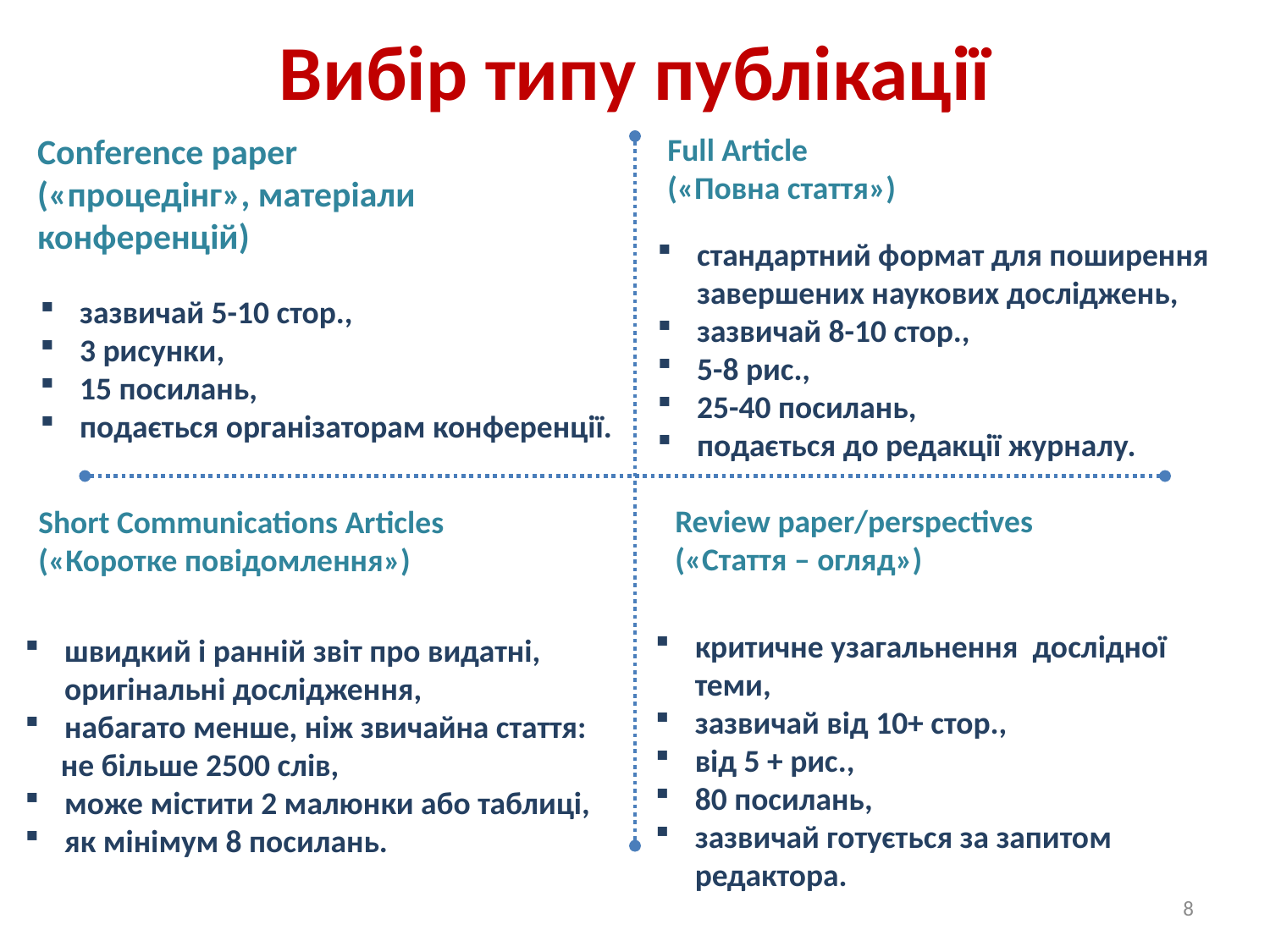

Вибір типу публікації
Conference paper
(«процедінг», матеріали конференцій)
Full Article
(«Повна стаття»)
стандартний формат для поширення завершених наукових досліджень,
зазвичай 8-10 стор.,
5-8 рис.,
25-40 посилань,
подається до редакції журналу.
зазвичай 5-10 стор.,
3 рисунки,
15 посилань,
подається організаторам конференції.
Review paper/perspectives
(«Стаття – огляд»)
Short Communications Articles
(«Коротке повідомлення»)
критичне узагальнення  дослідної теми,
зазвичай від 10+ стор.,
від 5 + рис.,
80 посилань,
зазвичай готується за запитом редактора.
швидкий і ранній звіт про видатні, оригінальні дослідження,
набагато менше, ніж звичайна стаття:
     не більше 2500 слів,
може містити 2 малюнки або таблиці,
як мінімум 8 посилань.
8